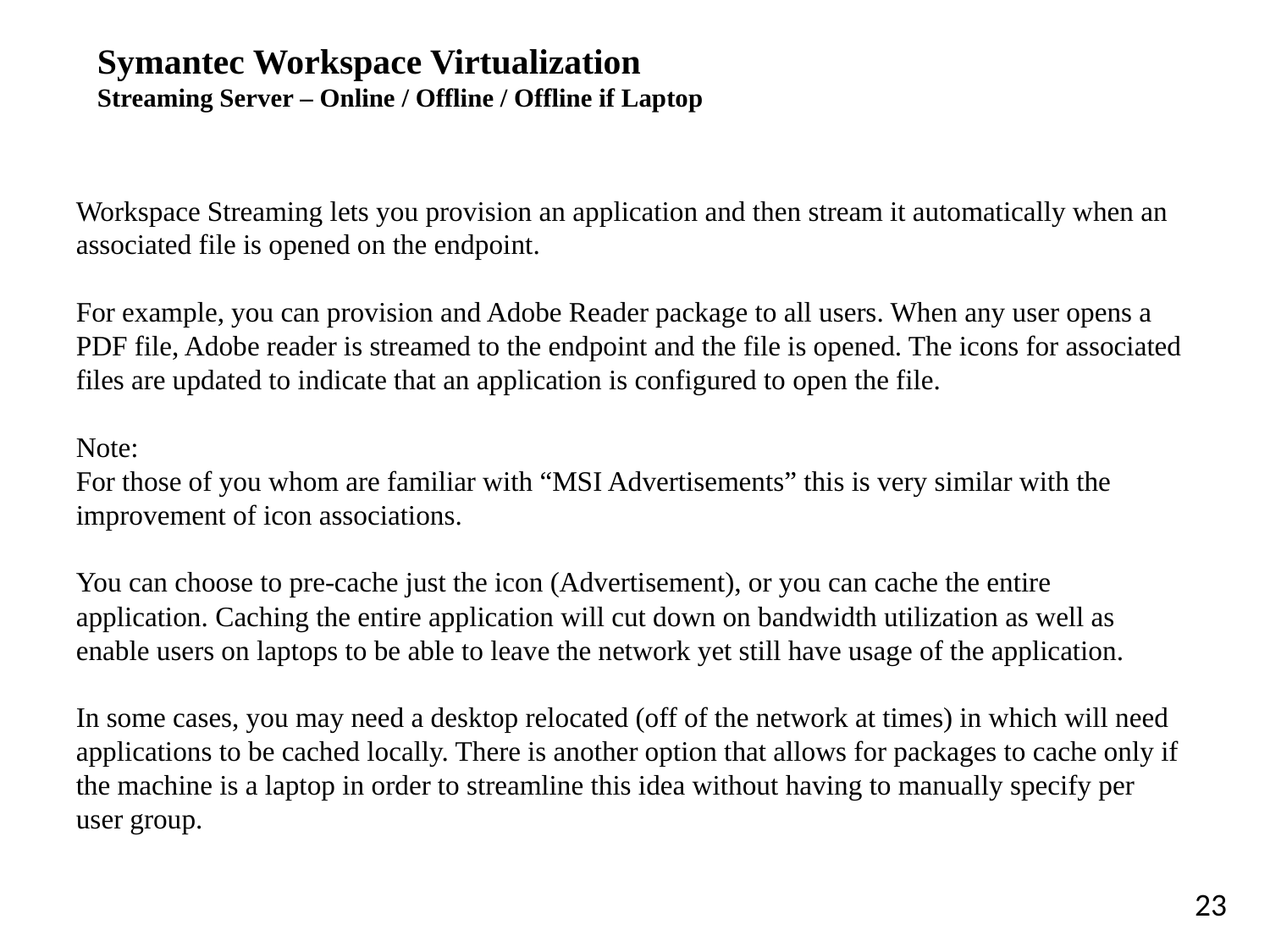

# Symantec Workspace Virtualization Streaming Server – Online / Offline / Offline if Laptop
Workspace Streaming lets you provision an application and then stream it automatically when an associated file is opened on the endpoint.

For example, you can provision and Adobe Reader package to all users. When any user opens a PDF file, Adobe reader is streamed to the endpoint and the file is opened. The icons for associated files are updated to indicate that an application is configured to open the file.

Note:
For those of you whom are familiar with “MSI Advertisements” this is very similar with the improvement of icon associations.

You can choose to pre-cache just the icon (Advertisement), or you can cache the entire application. Caching the entire application will cut down on bandwidth utilization as well as enable users on laptops to be able to leave the network yet still have usage of the application.

In some cases, you may need a desktop relocated (off of the network at times) in which will need applications to be cached locally. There is another option that allows for packages to cache only if the machine is a laptop in order to streamline this idea without having to manually specify per user group.
23